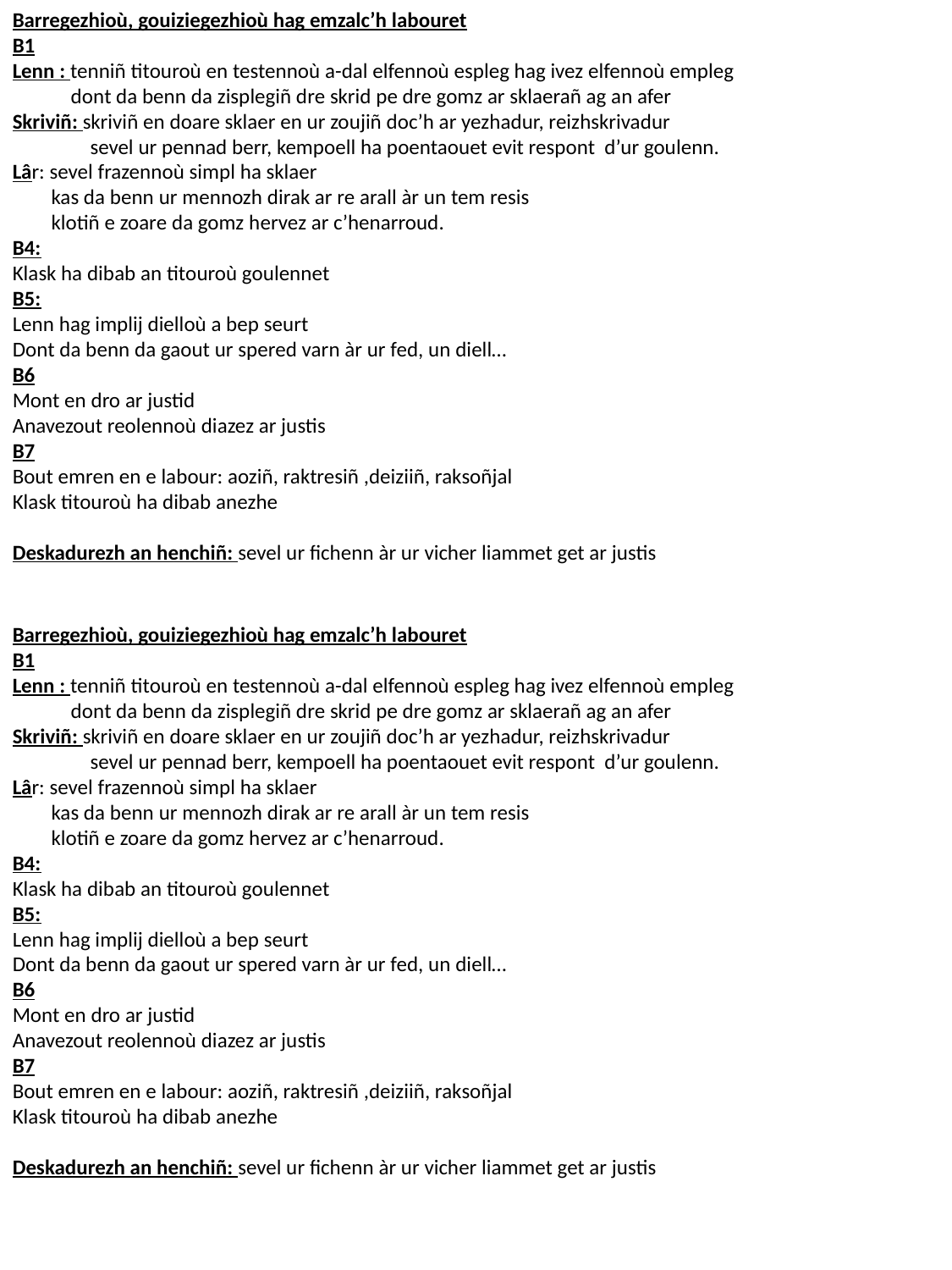

Barregezhioù, gouiziegezhioù hag emzalc’h labouret
B1
Lenn : tenniñ titouroù en testennoù a-dal elfennoù espleg hag ivez elfennoù empleg
            dont da benn da zisplegiñ dre skrid pe dre gomz ar sklaerañ ag an afer
Skriviñ: skriviñ en doare sklaer en ur zoujiñ doc’h ar yezhadur, reizhskrivadur
                sevel ur pennad berr, kempoell ha poentaouet evit respont  d’ur goulenn.
Lâr: sevel frazennoù simpl ha sklaer
        kas da benn ur mennozh dirak ar re arall àr un tem resis
        klotiñ e zoare da gomz hervez ar c’henarroud.
B4:
Klask ha dibab an titouroù goulennet
B5:
Lenn hag implij dielloù a bep seurt
Dont da benn da gaout ur spered varn àr ur fed, un diell…
B6
Mont en dro ar justid
Anavezout reolennoù diazez ar justis
B7
Bout emren en e labour: aoziñ, raktresiñ ,deiziiñ, raksoñjal
Klask titouroù ha dibab anezhe

Deskadurezh an henchiñ: sevel ur fichenn àr ur vicher liammet get ar justis
Barregezhioù, gouiziegezhioù hag emzalc’h labouret
B1
Lenn : tenniñ titouroù en testennoù a-dal elfennoù espleg hag ivez elfennoù empleg
            dont da benn da zisplegiñ dre skrid pe dre gomz ar sklaerañ ag an afer
Skriviñ: skriviñ en doare sklaer en ur zoujiñ doc’h ar yezhadur, reizhskrivadur
                sevel ur pennad berr, kempoell ha poentaouet evit respont  d’ur goulenn.
Lâr: sevel frazennoù simpl ha sklaer
        kas da benn ur mennozh dirak ar re arall àr un tem resis
        klotiñ e zoare da gomz hervez ar c’henarroud.
B4:
Klask ha dibab an titouroù goulennet
B5:
Lenn hag implij dielloù a bep seurt
Dont da benn da gaout ur spered varn àr ur fed, un diell…
B6
Mont en dro ar justid
Anavezout reolennoù diazez ar justis
B7
Bout emren en e labour: aoziñ, raktresiñ ,deiziiñ, raksoñjal
Klask titouroù ha dibab anezhe

Deskadurezh an henchiñ: sevel ur fichenn àr ur vicher liammet get ar justis